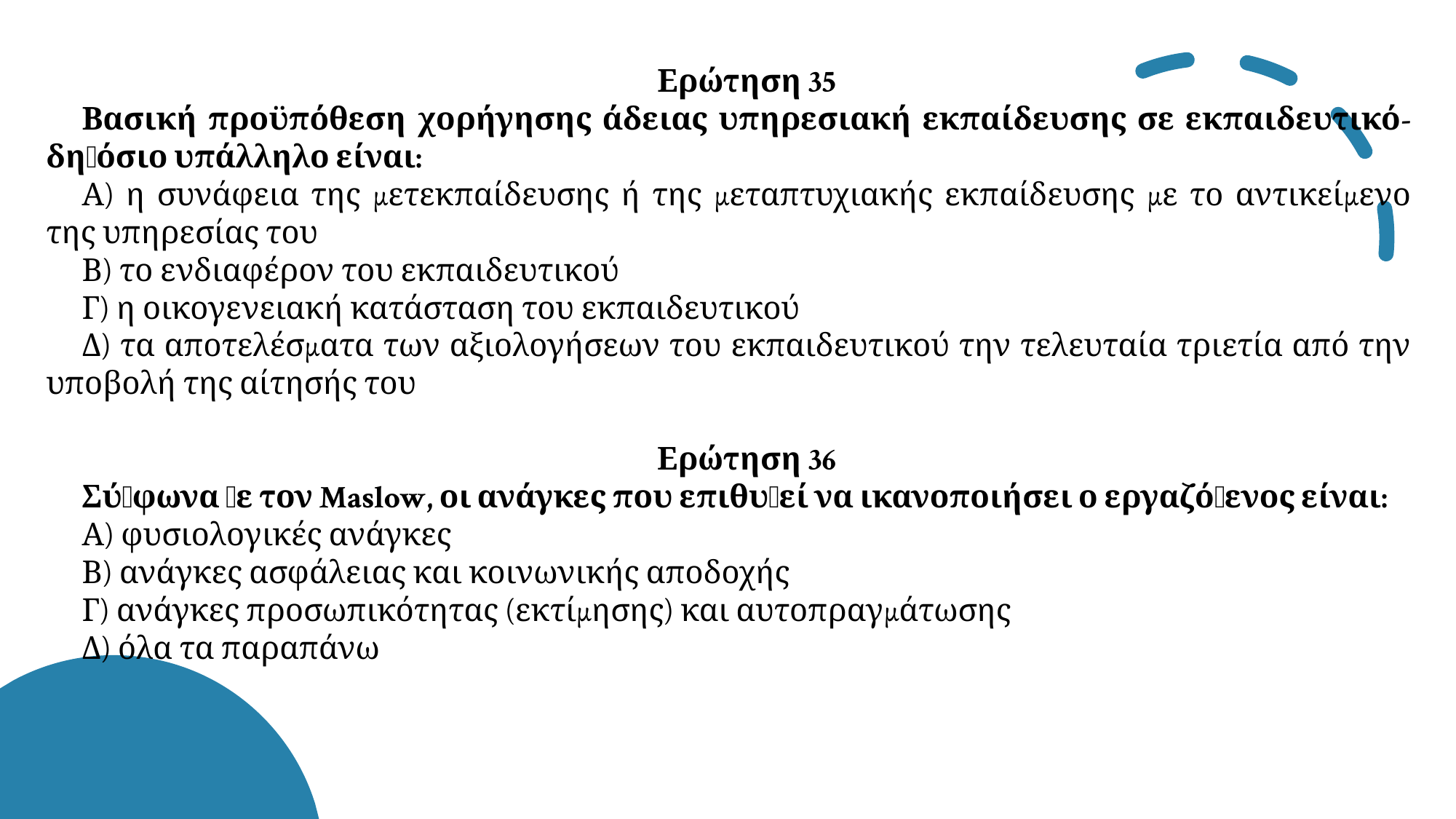

«

Ερώτηση 35
Βασική προϋπόθεση χορήγησης άδειας υπηρεσιακή εκπαίδευσης σε εκπαιδευτικό-δημόσιο υπάλληλο είναι:
Α) η συνάφεια της μετεκπαίδευσης ή της μεταπτυχιακής εκπαίδευσης με το αντικείμενο της υπηρεσίας του
Β) το ενδιαφέρον του εκπαιδευτικού
Γ) η οικογενειακή κατάσταση του εκπαιδευτικού
Δ) τα αποτελέσματα των αξιολογήσεων του εκπαιδευτικού την τελευταία τριετία από την υποβολή της αίτησής του

Ερώτηση 36
Σύμφωνα με τον Maslow, οι ανάγκες που επιθυμεί να ικανοποιήσει ο εργαζόμενος είναι:
Α) φυσιολογικές ανάγκες
Β) ανάγκες ασφάλειας και κοινωνικής αποδοχής
Γ) ανάγκες προσωπικότητας (εκτίμησης) και αυτοπραγμάτωσης
Δ) όλα τα παραπάνω